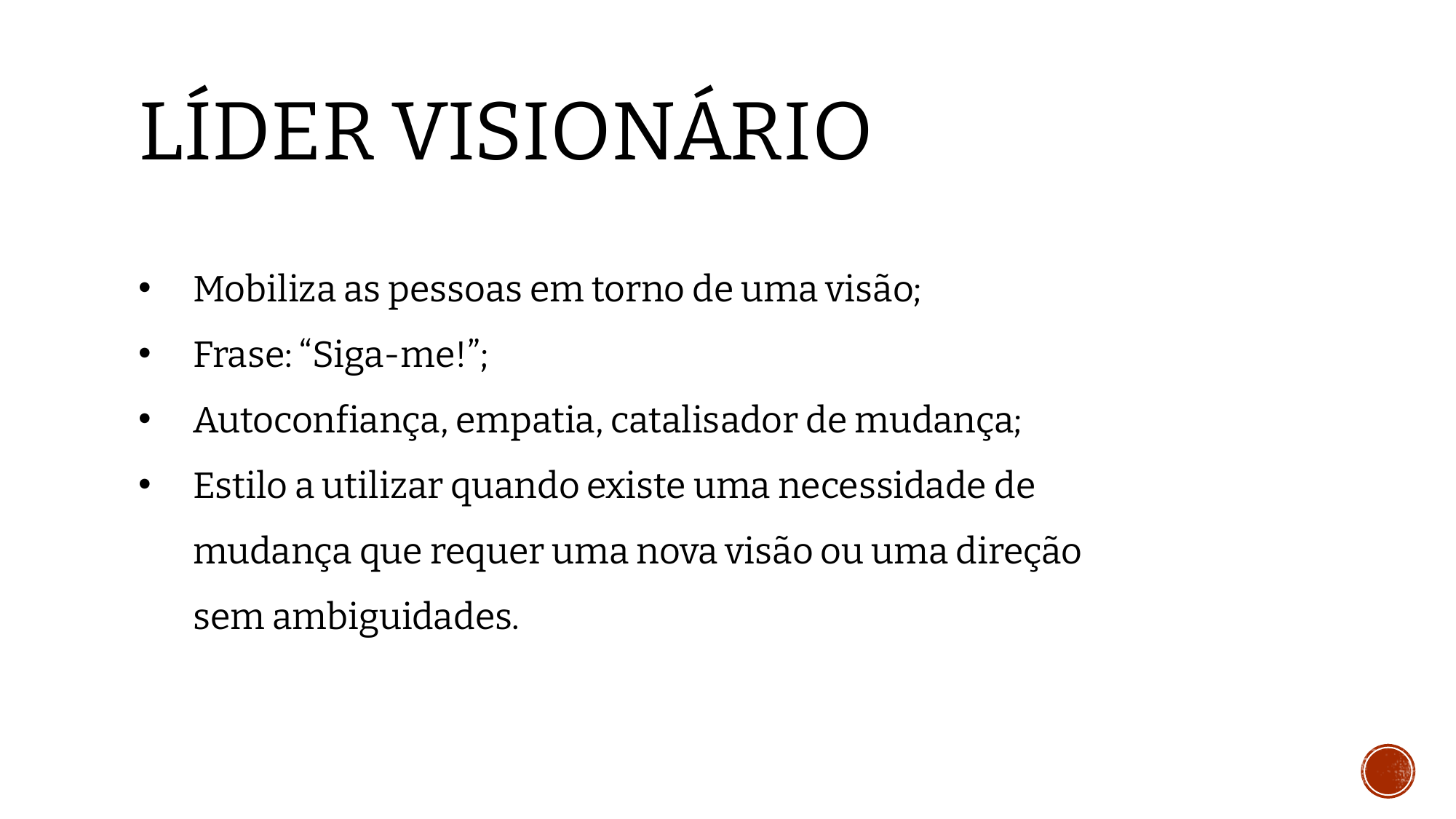

Líder visionário

Mobiliza as pessoas em torno de uma visão;
Frase: “Siga-me!”;
Autoconfiança, empatia, catalisador de mudança;
Estilo a utilizar quando existe uma necessidade de mudança que requer uma nova visão ou uma direção sem ambiguidades.